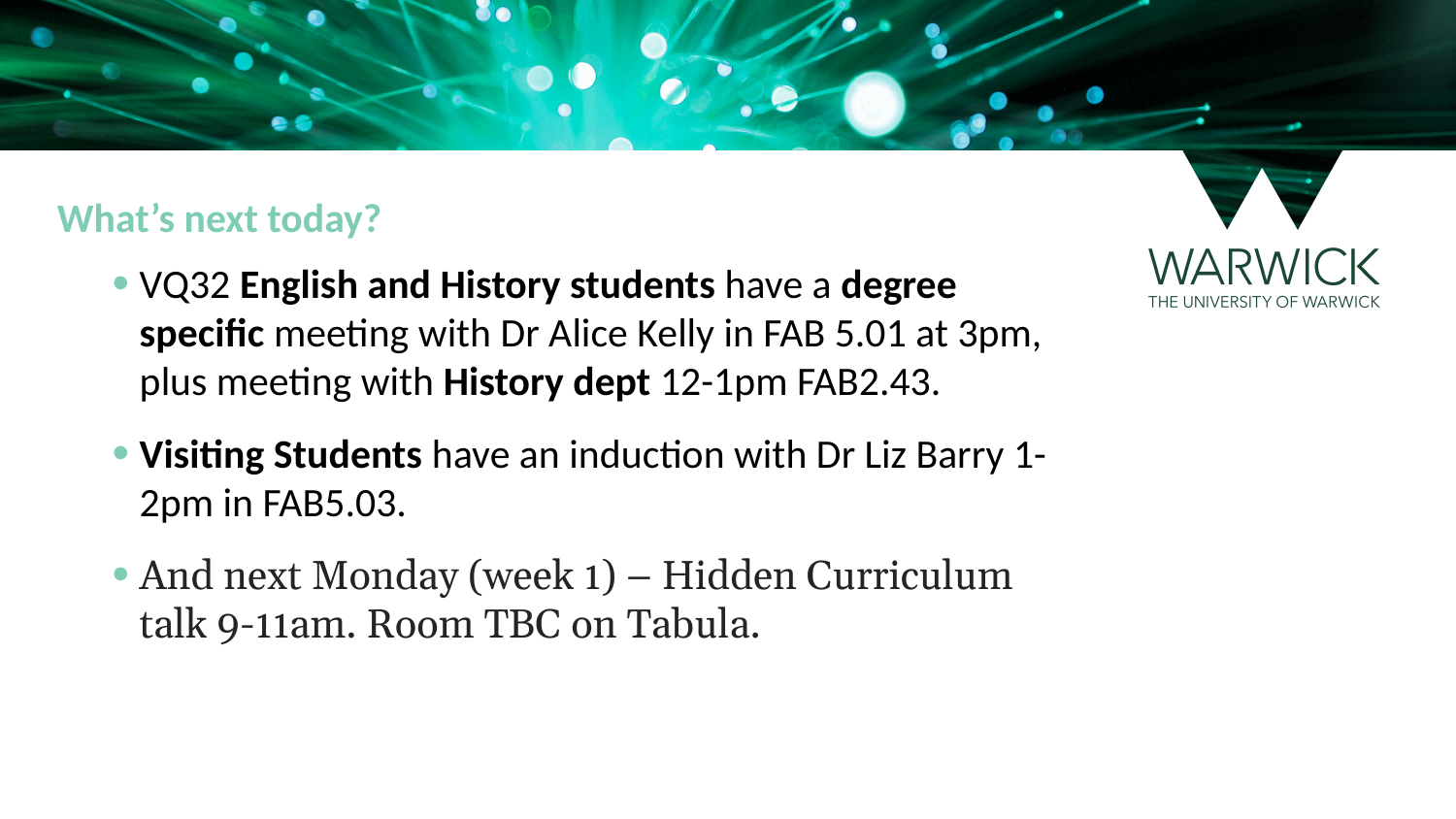

What’s next today?
VQ32 English and History students have a degree specific meeting with Dr Alice Kelly in FAB 5.01 at 3pm, plus meeting with History dept 12-1pm FAB2.43.
Visiting Students have an induction with Dr Liz Barry 1-2pm in FAB5.03.
And next Monday (week 1) – Hidden Curriculum talk 9-11am. Room TBC on Tabula.